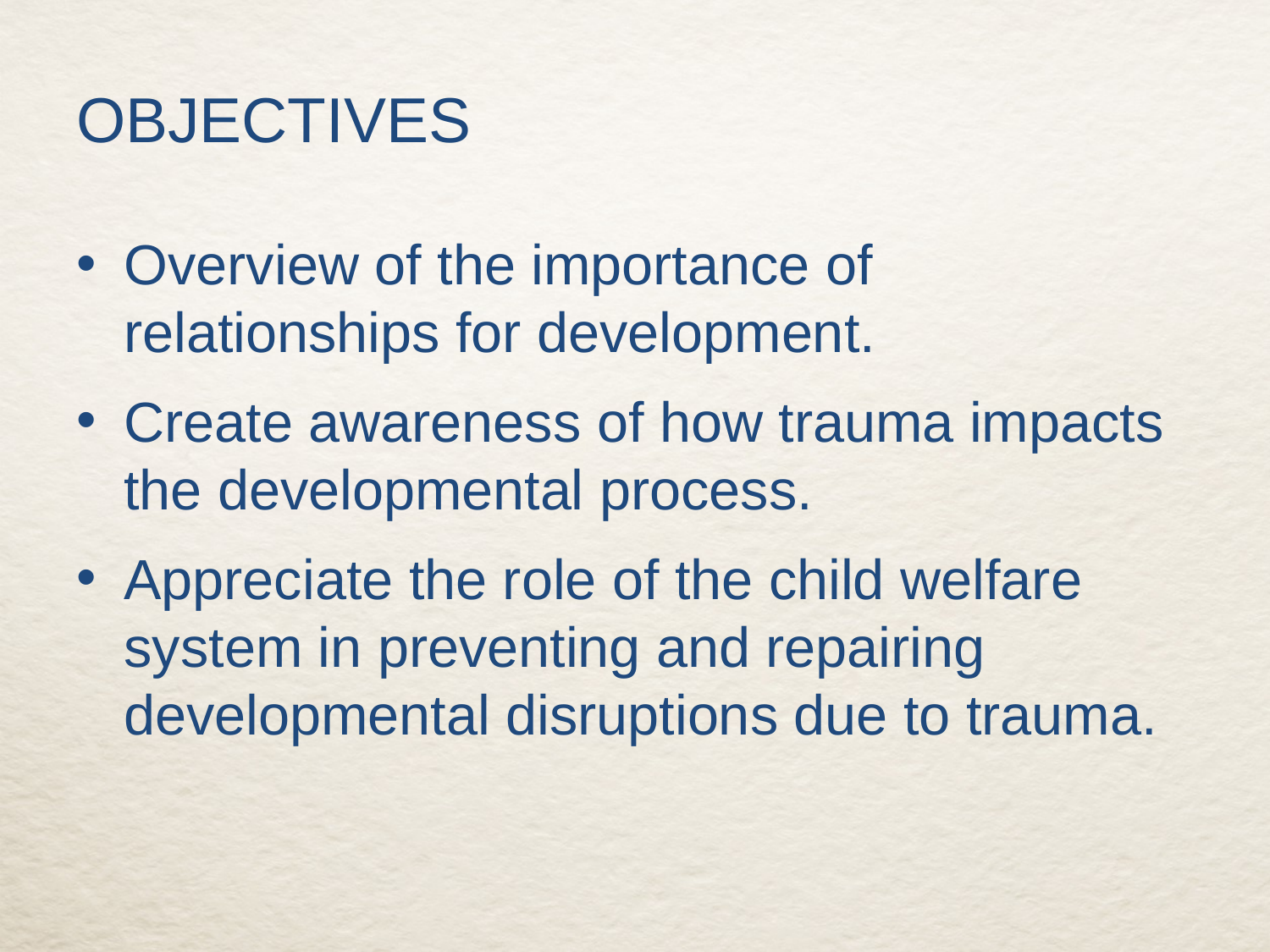

# Objectives
Overview of the importance of relationships for development.
Create awareness of how trauma impacts the developmental process.
Appreciate the role of the child welfare system in preventing and repairing developmental disruptions due to trauma.